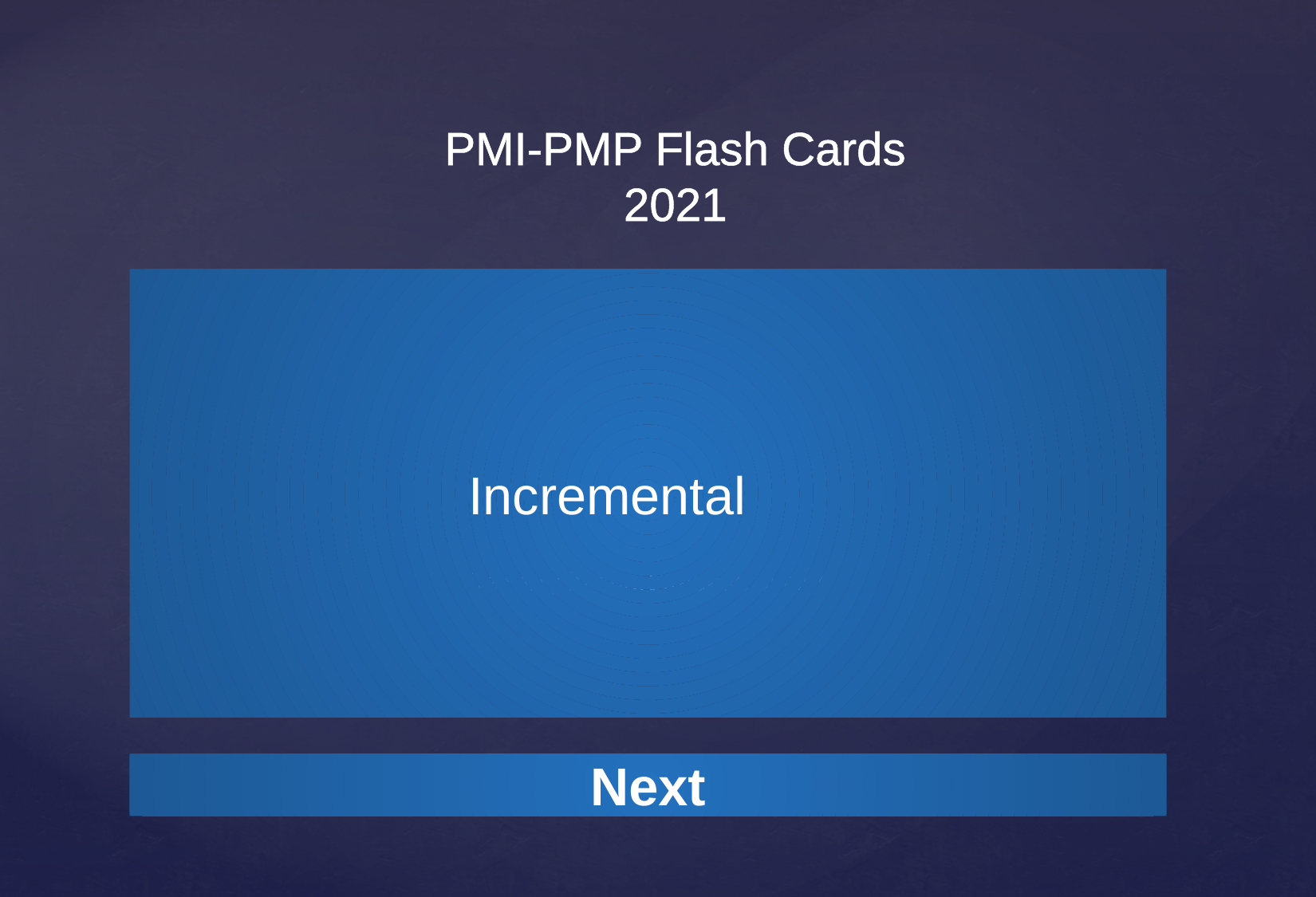

Incremental
Delivery in short release cycles
Next
Next
Next